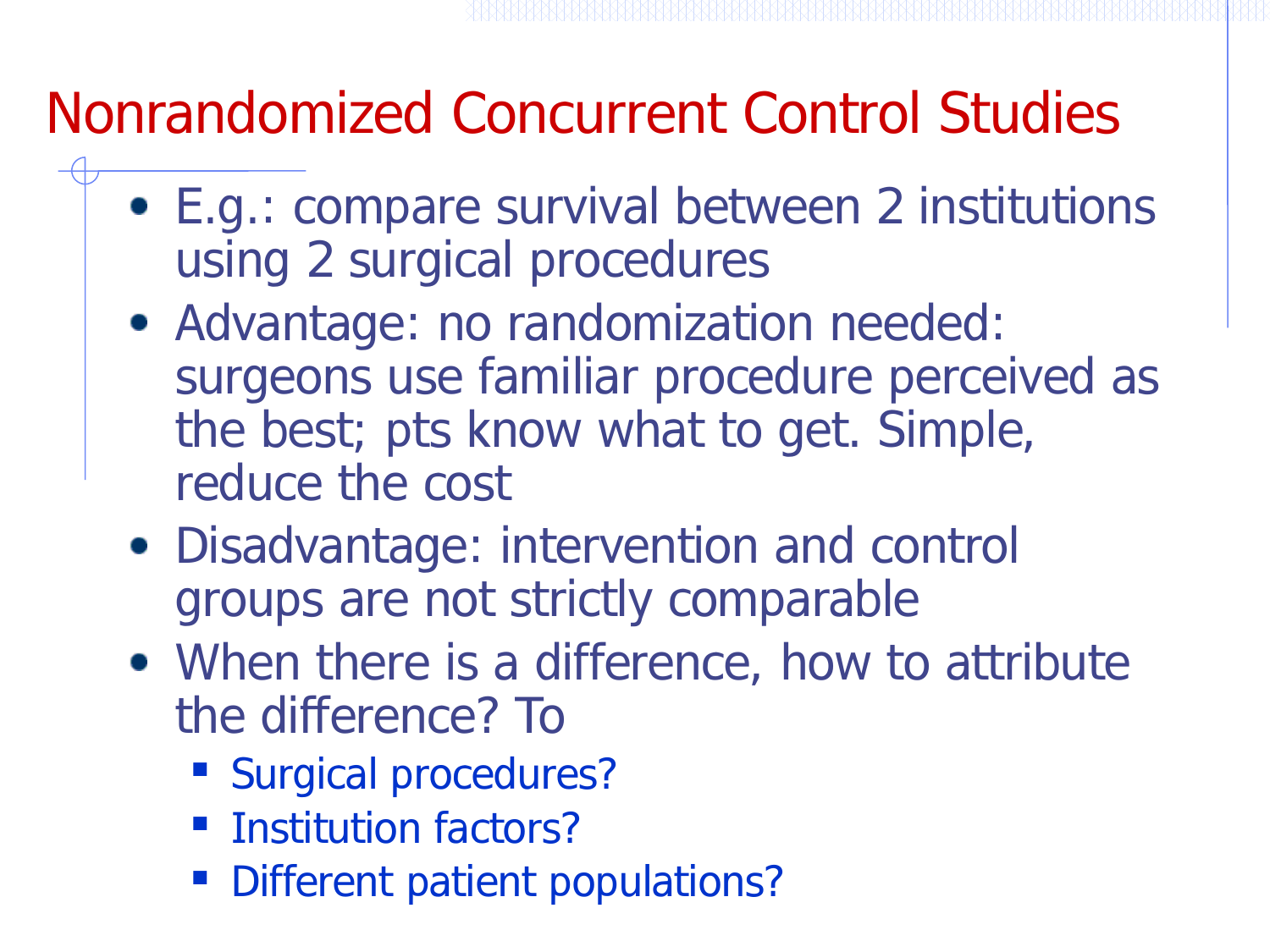

# Nonrandomized Concurrent Control Studies
E.g.: compare survival between 2 institutions using 2 surgical procedures
Advantage: no randomization needed: surgeons use familiar procedure perceived as the best; pts know what to get. Simple, reduce the cost
Disadvantage: intervention and control groups are not strictly comparable
When there is a difference, how to attribute the difference? To
Surgical procedures?
Institution factors?
Different patient populations?